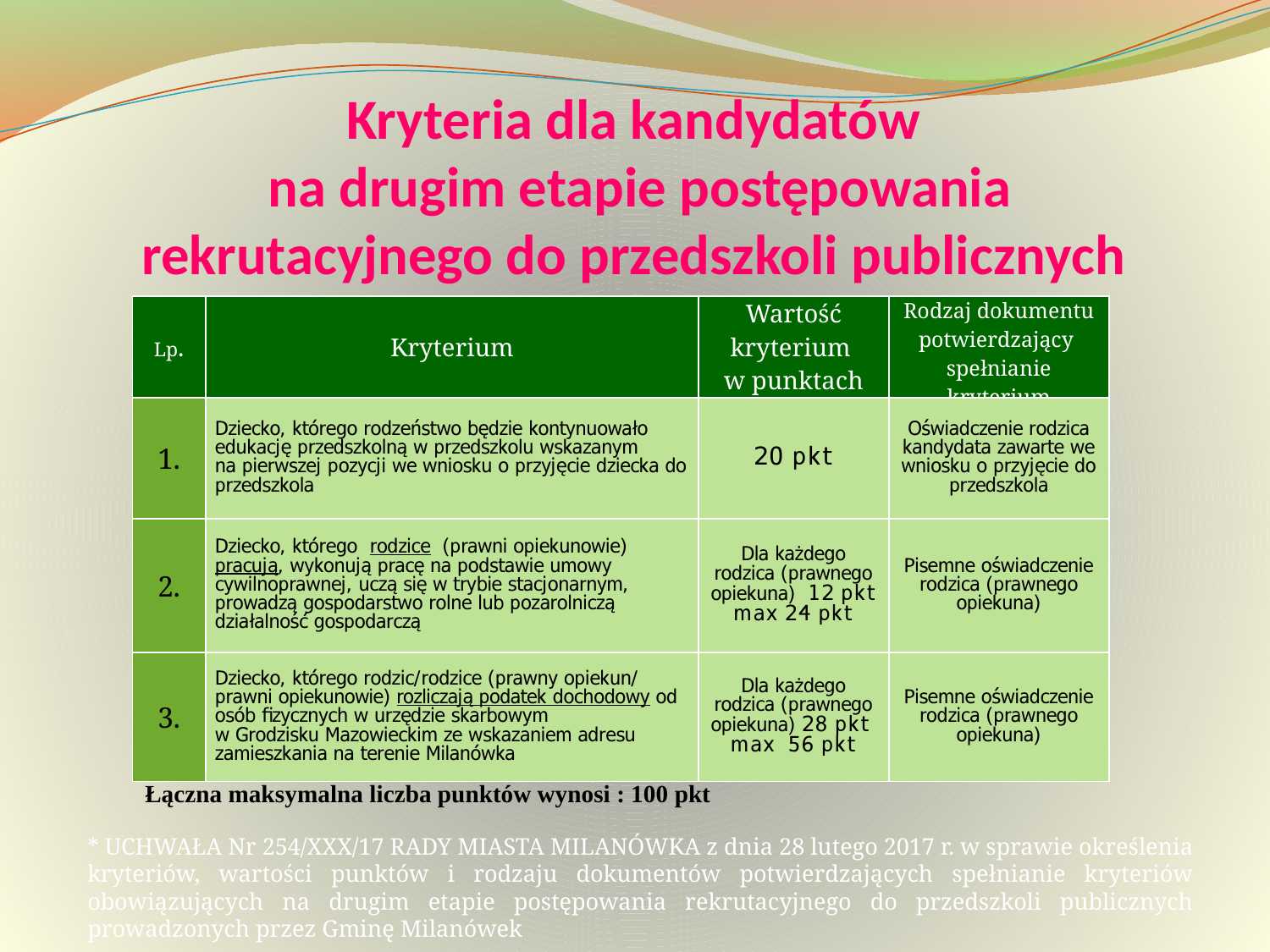

# Kryteria dla kandydatów na drugim etapie postępowania rekrutacyjnego do przedszkoli publicznych
| Lp. | Kryterium | Wartość kryterium w punktach | Rodzaj dokumentu potwierdzający spełnianie kryterium |
| --- | --- | --- | --- |
| 1. | Dziecko, którego rodzeństwo będzie kontynuowało edukację przedszkolną w przedszkolu wskazanym na pierwszej pozycji we wniosku o przyjęcie dziecka do przedszkola | 20 pkt | Oświadczenie rodzica kandydata zawarte we wniosku o przyjęcie do przedszkola |
| 2. | Dziecko, którego rodzice (prawni opiekunowie) pracują, wykonują pracę na podstawie umowy cywilnoprawnej, uczą się w trybie stacjonarnym, prowadzą gospodarstwo rolne lub pozarolniczą działalność gospodarczą | Dla każdego rodzica (prawnego opiekuna) 12 pkt max 24 pkt | Pisemne oświadczenie rodzica (prawnego opiekuna) |
| 3. | Dziecko, którego rodzic/rodzice (prawny opiekun/ prawni opiekunowie) rozliczają podatek dochodowy od osób fizycznych w urzędzie skarbowym w Grodzisku Mazowieckim ze wskazaniem adresu zamieszkania na terenie Milanówka | Dla każdego rodzica (prawnego opiekuna) 28 pkt max 56 pkt | Pisemne oświadczenie rodzica (prawnego opiekuna) |
Łączna maksymalna liczba punktów wynosi : 100 pkt
* UCHWAŁA Nr 254/XXX/17 RADY MIASTA MILANÓWKA z dnia 28 lutego 2017 r. w sprawie określenia kryteriów, wartości punktów i rodzaju dokumentów potwierdzających spełnianie kryteriów obowiązujących na drugim etapie postępowania rekrutacyjnego do przedszkoli publicznych prowadzonych przez Gminę Milanówek